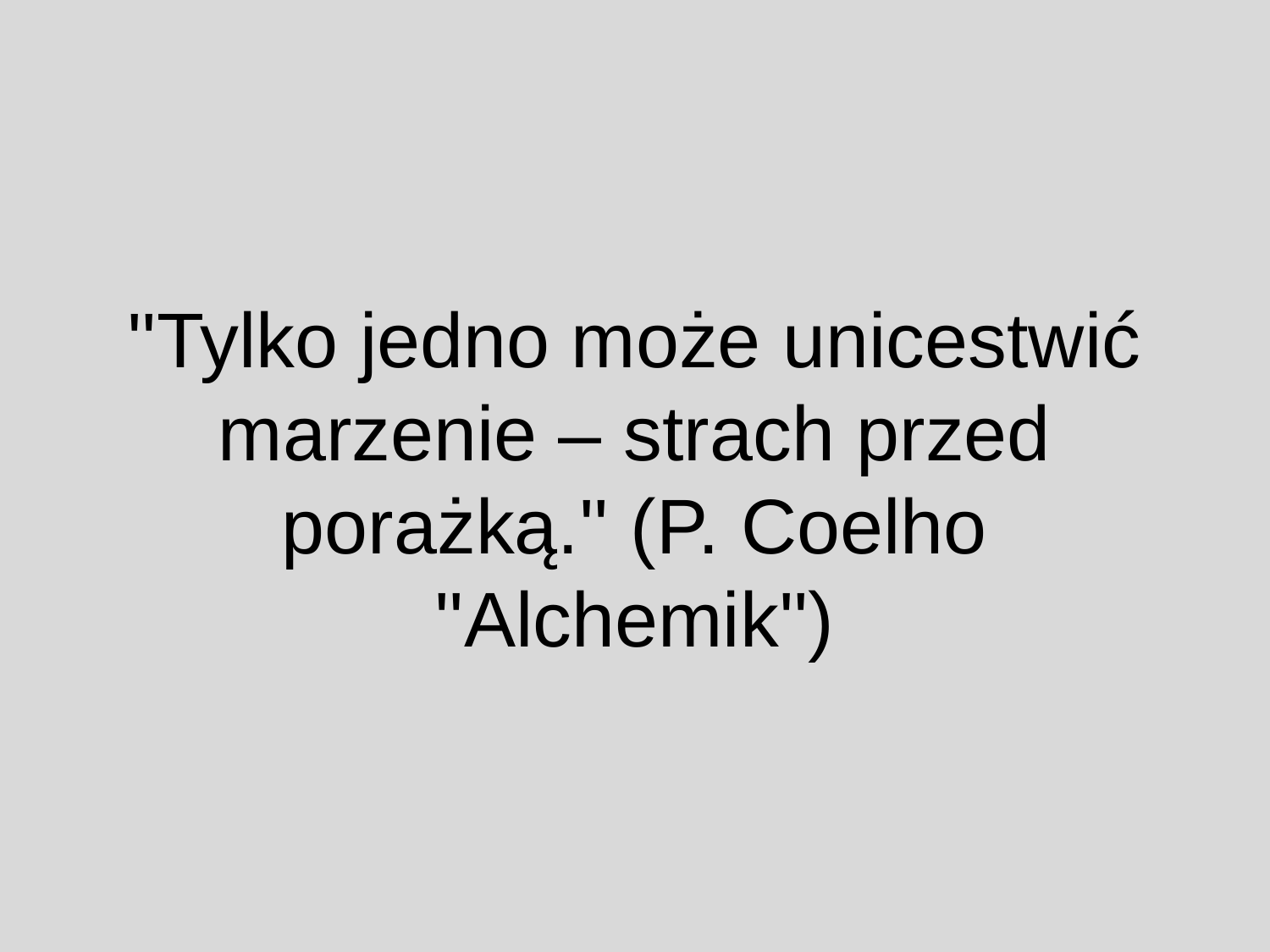

# ''Tylko jedno może unicestwić marzenie – strach przed porażką.'' (P. Coelho ''Alchemik'')